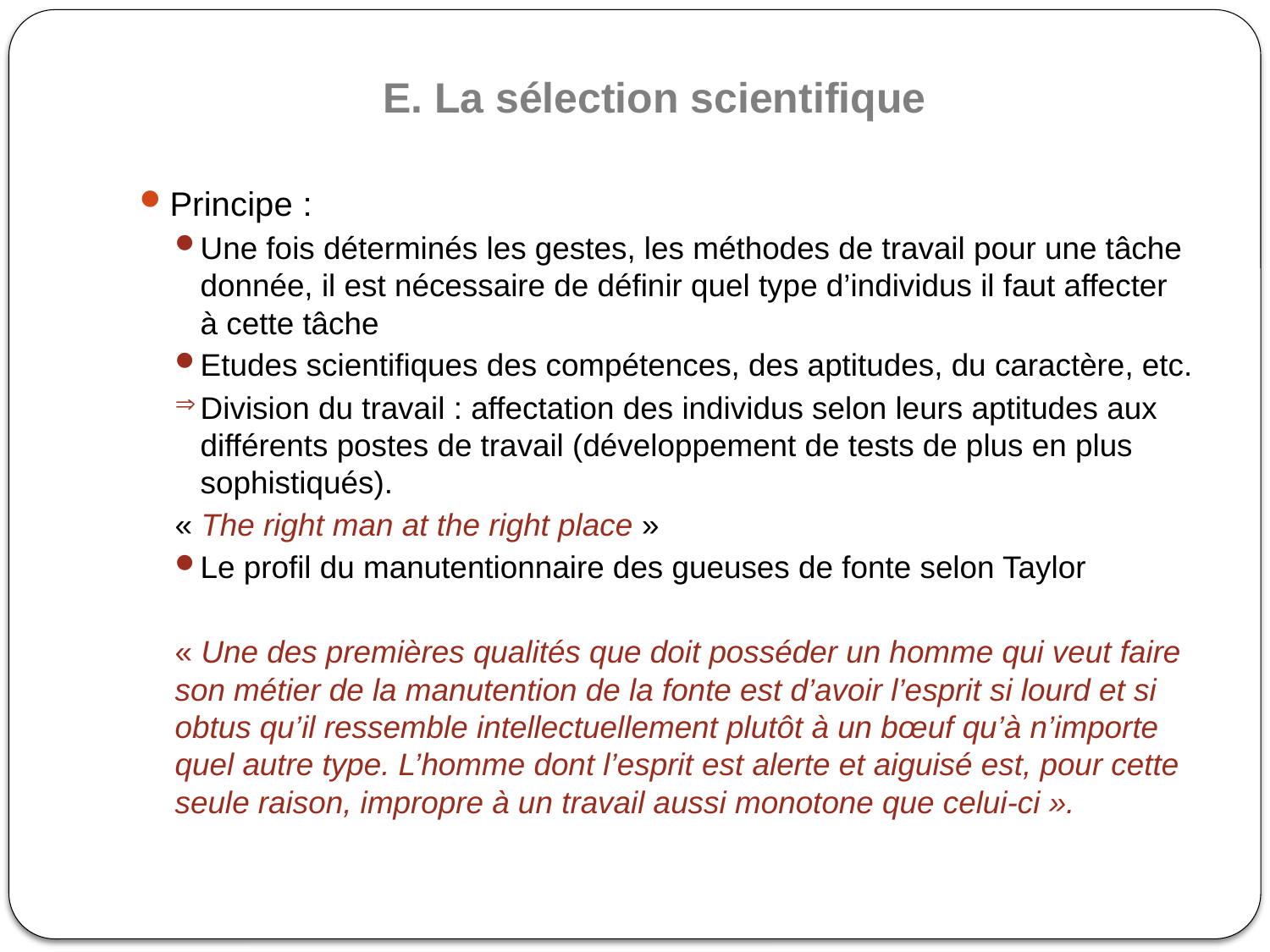

# E. La sélection scientifique
Principe :
Une fois déterminés les gestes, les méthodes de travail pour une tâche donnée, il est nécessaire de définir quel type d’individus il faut affecter à cette tâche
Etudes scientifiques des compétences, des aptitudes, du caractère, etc.
Division du travail : affectation des individus selon leurs aptitudes aux différents postes de travail (développement de tests de plus en plus sophistiqués).
	« The right man at the right place »
Le profil du manutentionnaire des gueuses de fonte selon Taylor

« Une des premières qualités que doit posséder un homme qui veut faire son métier de la manutention de la fonte est d’avoir l’esprit si lourd et si obtus qu’il ressemble intellectuellement plutôt à un bœuf qu’à n’importe quel autre type. L’homme dont l’esprit est alerte et aiguisé est, pour cette seule raison, impropre à un travail aussi monotone que celui-ci ».